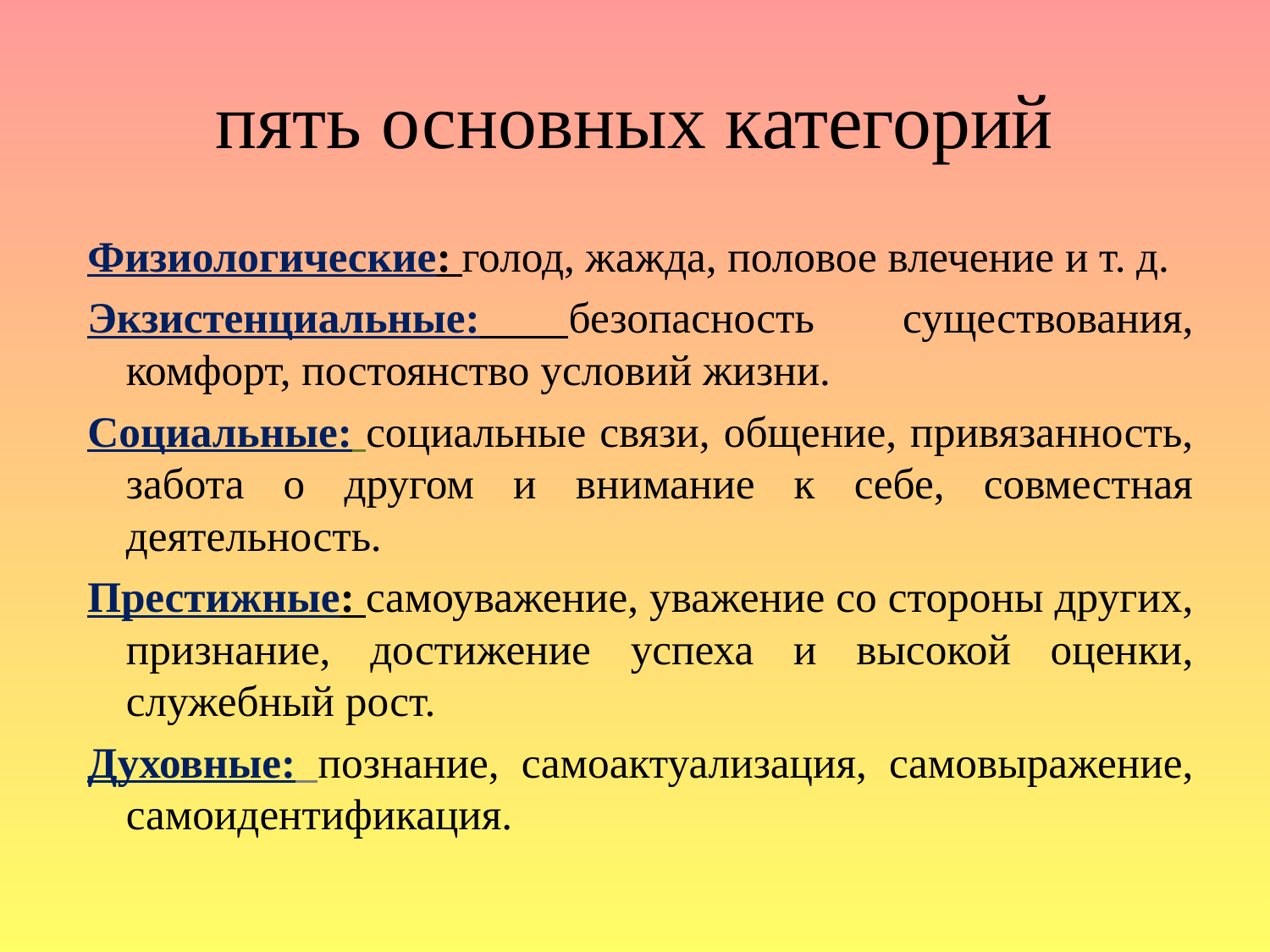

# пять основных категорий
Физиологические: голод, жажда, половое влечение и т. д.
Экзистенциальные: безопасность существования, комфорт, постоянство условий жизни.
Социальные: социальные связи, общение, привязанность, забота о другом и внимание к себе, совместная деятельность.
Престижные: самоуважение, уважение со стороны других, признание, достижение успеха и высокой оценки, служебный рост.
Духовные: познание, самоактуализация, самовыражение, самоидентификация.